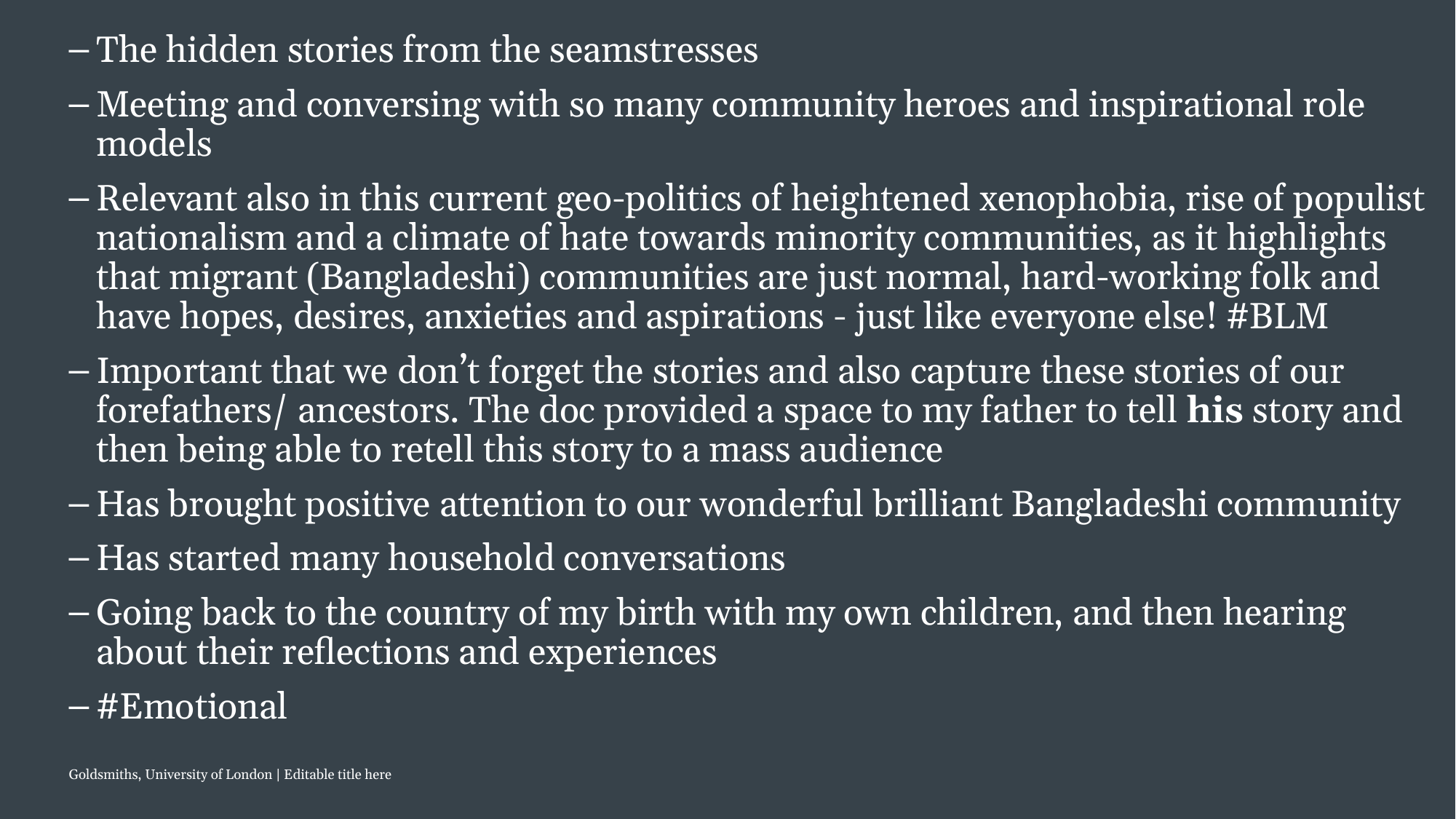

The hidden stories from the seamstresses
Meeting and conversing with so many community heroes and inspirational role models
Relevant also in this current geo-politics of heightened xenophobia, rise of populist nationalism and a climate of hate towards minority communities, as it highlights that migrant (Bangladeshi) communities are just normal, hard-working folk and have hopes, desires, anxieties and aspirations - just like everyone else! #BLM
Important that we don’t forget the stories and also capture these stories of our forefathers/ ancestors. The doc provided a space to my father to tell his story and then being able to retell this story to a mass audience
Has brought positive attention to our wonderful brilliant Bangladeshi community
Has started many household conversations
Going back to the country of my birth with my own children, and then hearing about their reflections and experiences
#Emotional

#
Goldsmiths, University of London | Editable title here